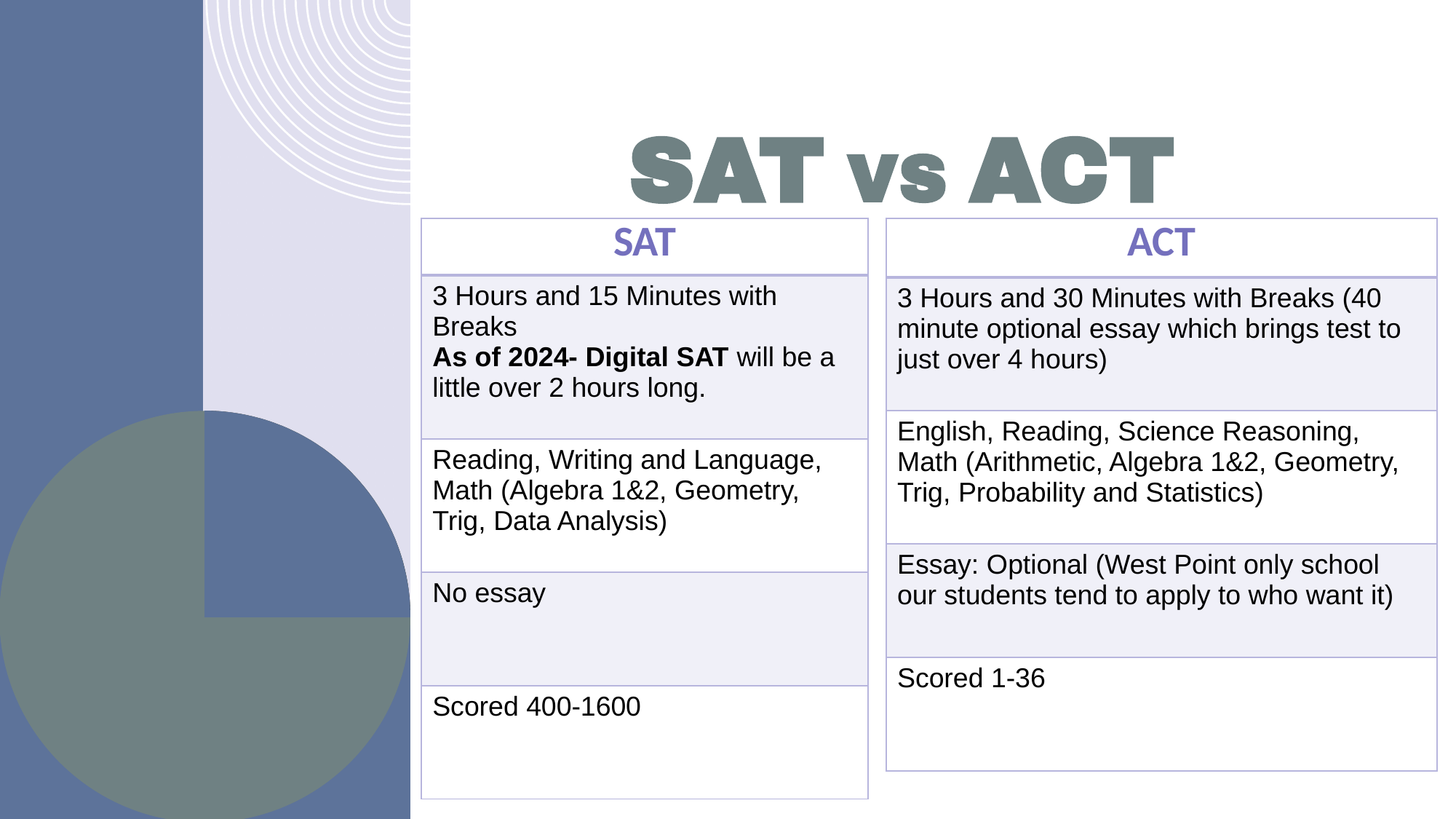

# SAT vs ACT
| SAT |
| --- |
| 3 Hours and 15 Minutes with Breaks As of 2024- Digital SAT will be a little over 2 hours long. |
| Reading, Writing and Language, Math (Algebra 1&2, Geometry, Trig, Data Analysis) |
| No essay |
| Scored 400-1600 |
| ACT |
| --- |
| 3 Hours and 30 Minutes with Breaks (40 minute optional essay which brings test to just over 4 hours) |
| English, Reading, Science Reasoning, Math (Arithmetic, Algebra 1&2, Geometry, Trig, Probability and Statistics) |
| Essay: Optional (West Point only school our students tend to apply to who want it) |
| Scored 1-36 |